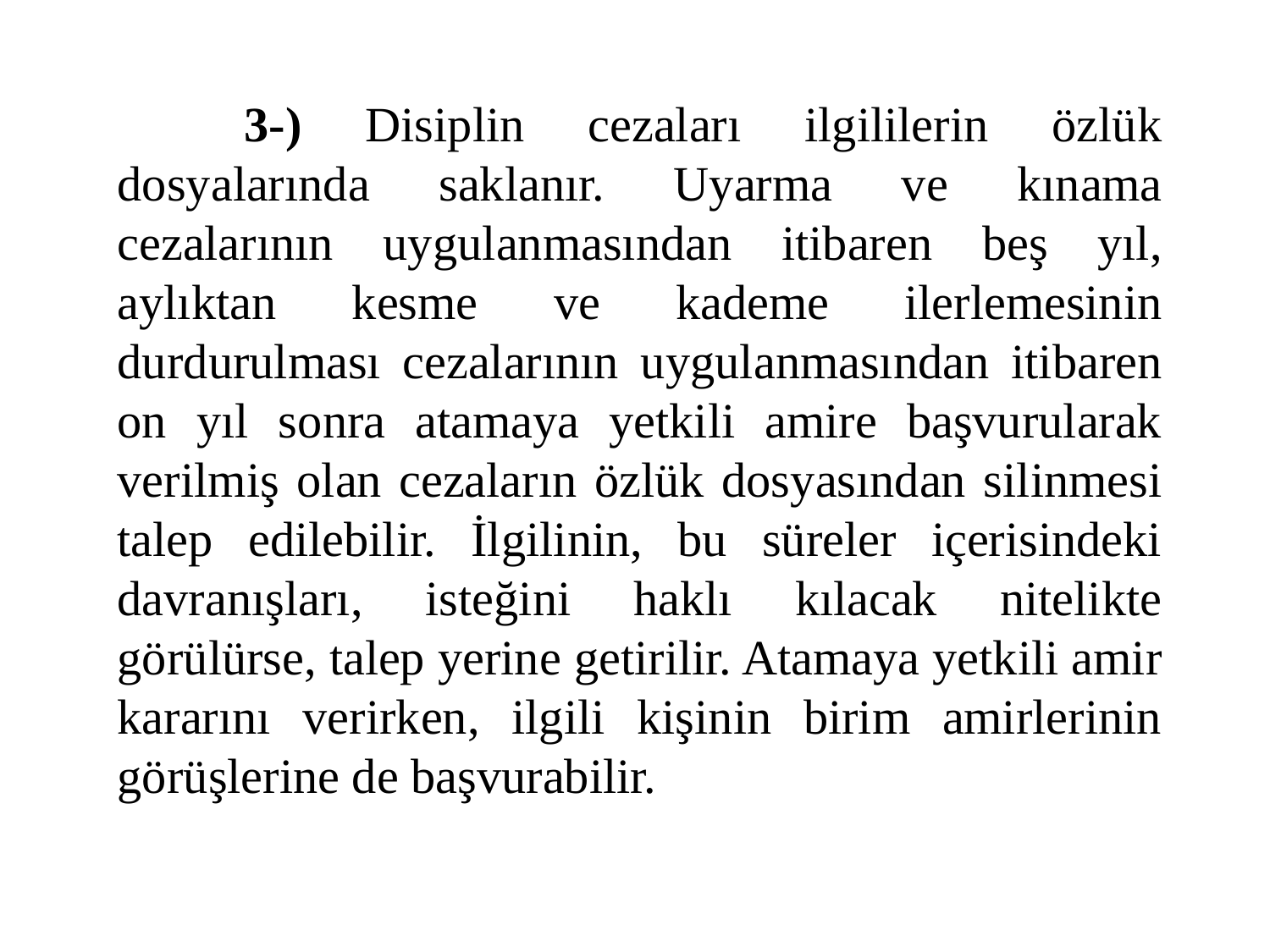

3-) Disiplin cezaları ilgililerin özlük dosyalarında saklanır. Uyarma ve kınama cezalarının uygulanmasından itibaren beş yıl, aylıktan kesme ve kademe ilerlemesinin durdurulması cezalarının uygulanmasından itibaren on yıl sonra atamaya yetkili amire başvurularak verilmiş olan cezaların özlük dosyasından silinmesi talep edilebilir. İlgilinin, bu süreler içerisindeki davranışları, isteğini haklı kılacak nitelikte görülürse, talep yerine getirilir. Atamaya yetkili amir kararını verirken, ilgili kişinin birim amirlerinin görüşlerine de başvurabilir.